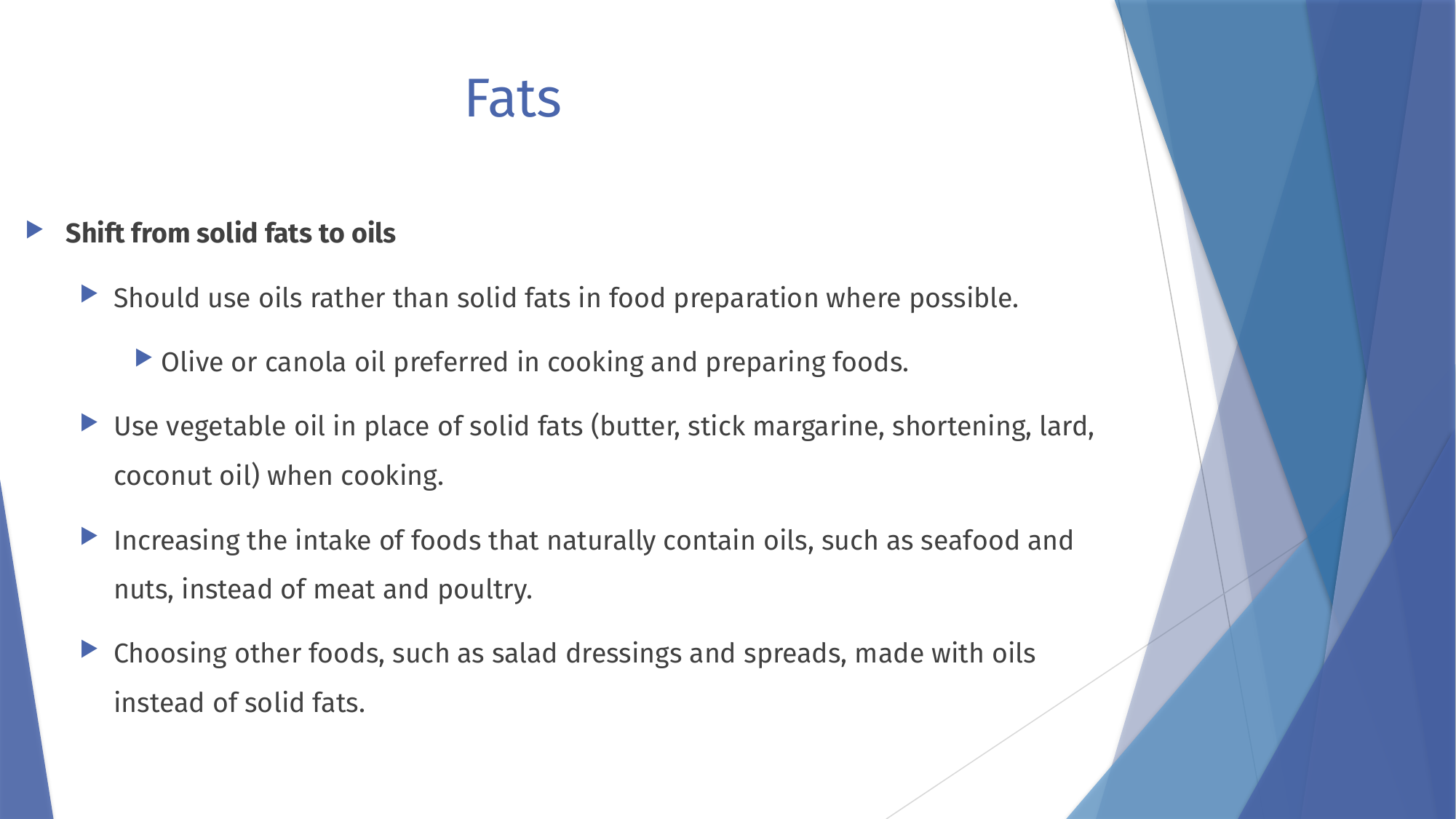

# Fats
Shift from solid fats to oils
Should use oils rather than solid fats in food preparation where possible.
Olive or canola oil preferred in cooking and preparing foods.
Use vegetable oil in place of solid fats (butter, stick margarine, shortening, lard, coconut oil) when cooking.
Increasing the intake of foods that naturally contain oils, such as seafood and nuts, instead of meat and poultry.
Choosing other foods, such as salad dressings and spreads, made with oils instead of solid fats.